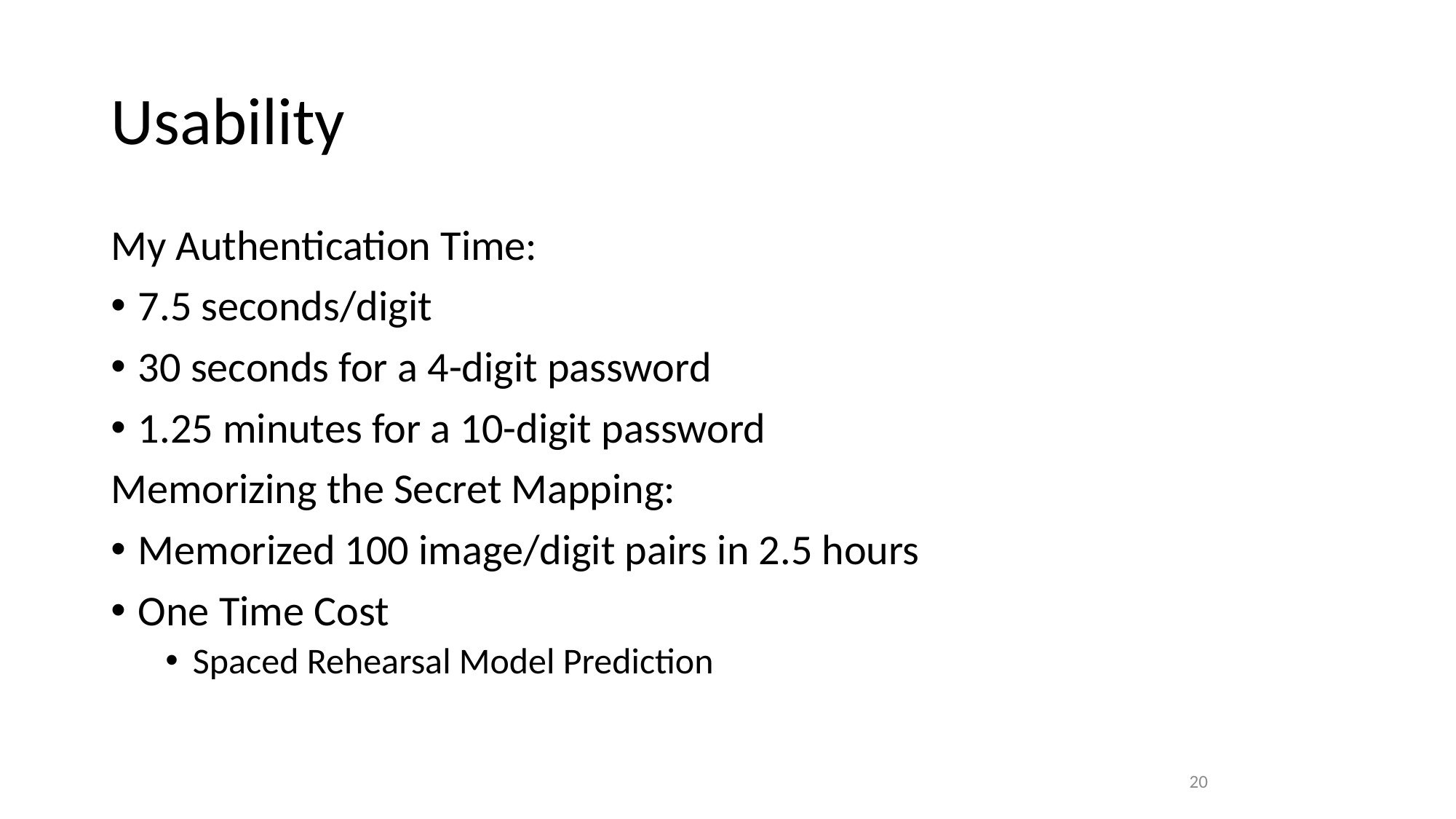

# Usability
My Authentication Time:
7.5 seconds/digit
30 seconds for a 4-digit password
1.25 minutes for a 10-digit password
Memorizing the Secret Mapping:
Memorized 100 image/digit pairs in 2.5 hours
One Time Cost
Spaced Rehearsal Model Prediction

20